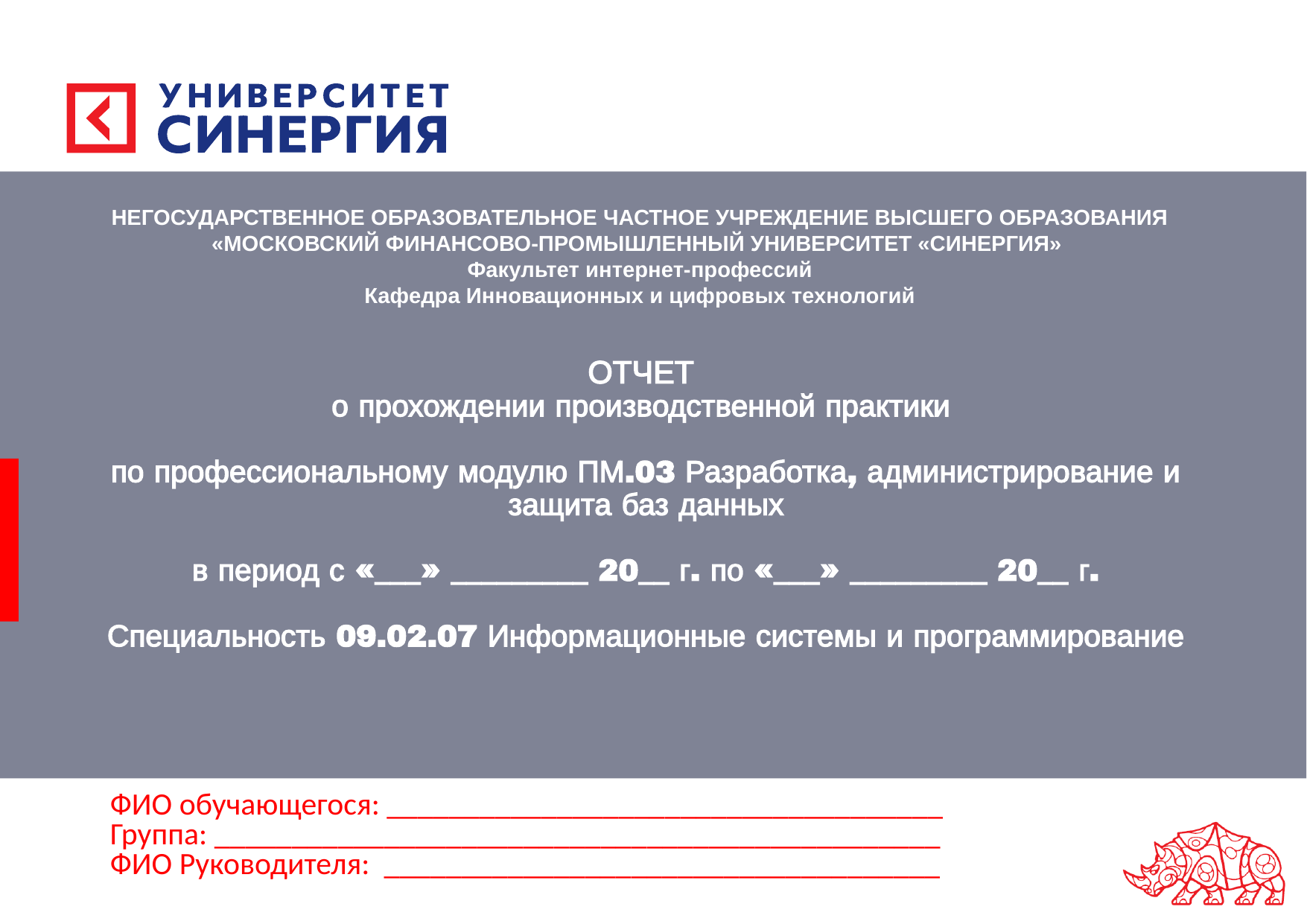

НЕГОСУДАРСТВЕННОЕ ОБРАЗОВАТЕЛЬНОЕ ЧАСТНОЕ УЧРЕЖДЕНИЕ ВЫСШЕГО ОБРАЗОВАНИЯ
«МОСКОВСКИЙ ФИНАНСОВО-ПРОМЫШЛЕННЫЙ УНИВЕРСИТЕТ «СИНЕРГИЯ»
Факультет интернет-профессий
Кафедра Инновационных и цифровых технологий
# ОТЧЕТ о прохождении производственной практики по профессиональному модулю ПМ.03 Разработка, администрирование и защита баз данных в период с «___» _________ 20__ г. по «___» _________ 20__ г. Специальность 09.02.07 Информационные системы и программирование

ФИО обучающегося: ____________________________________
Группа: _______________________________________________
ФИО Руководителя:  ____________________________________